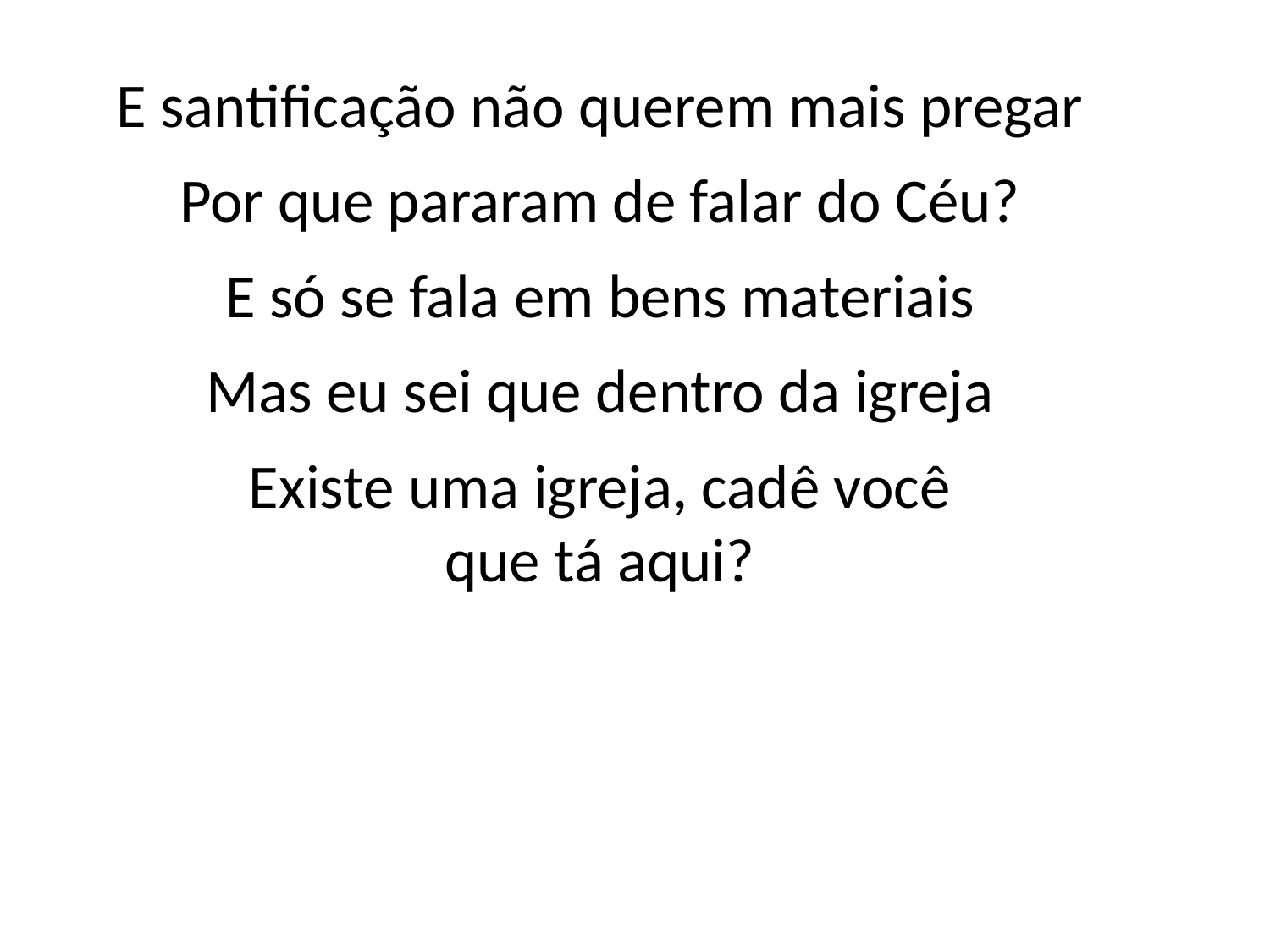

E santificação não querem mais pregar

Por que pararam de falar do Céu?

E só se fala em bens materiais

Mas eu sei que dentro da igreja

Existe uma igreja, cadê você
que tá aqui?

#